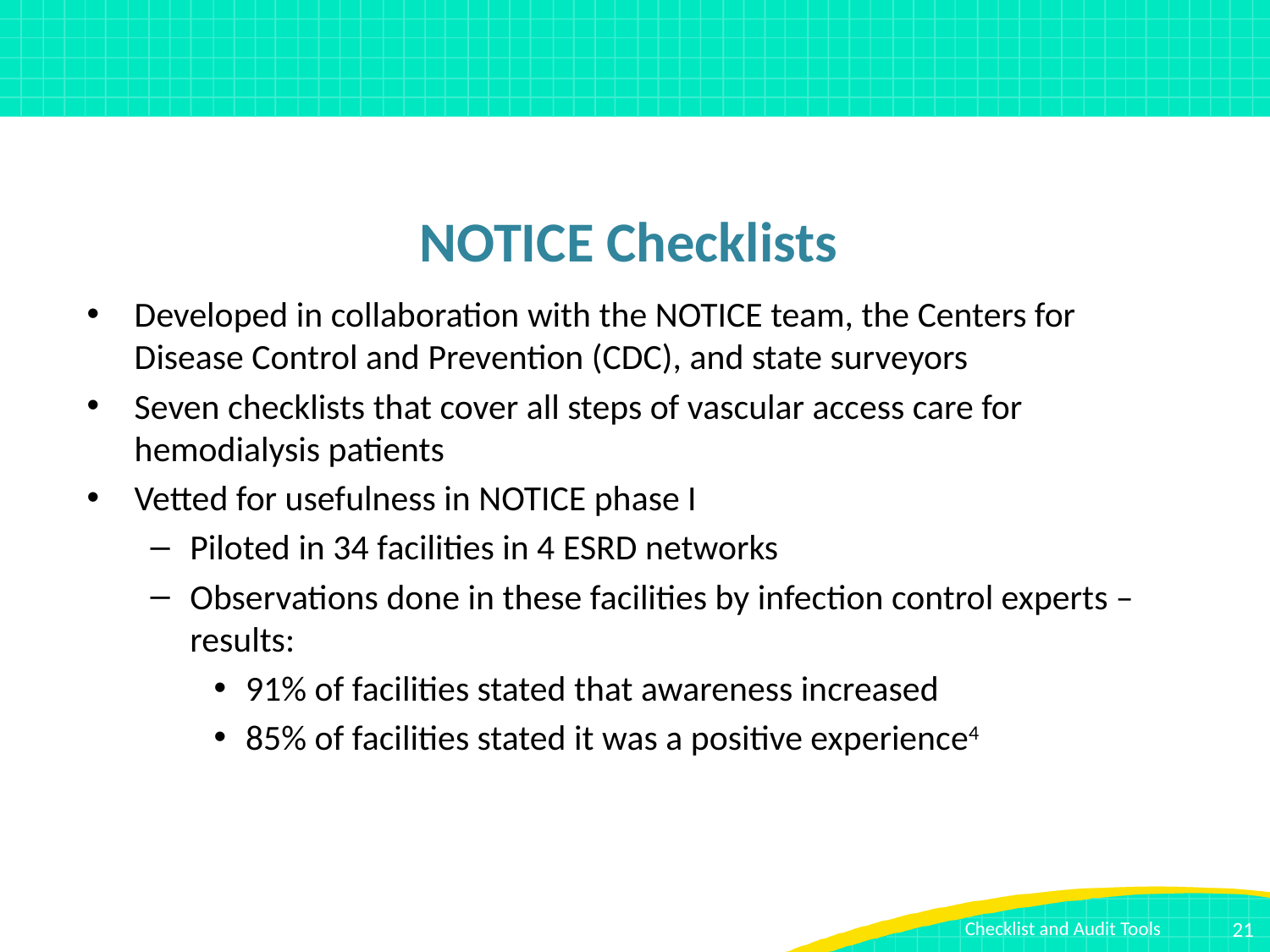

# NOTICE Checklists
Developed in collaboration with the NOTICE team, the Centers for Disease Control and Prevention (CDC), and state surveyors
Seven checklists that cover all steps of vascular access care for hemodialysis patients
Vetted for usefulness in NOTICE phase I
Piloted in 34 facilities in 4 ESRD networks
Observations done in these facilities by infection control experts – results:
91% of facilities stated that awareness increased
85% of facilities stated it was a positive experience4
21